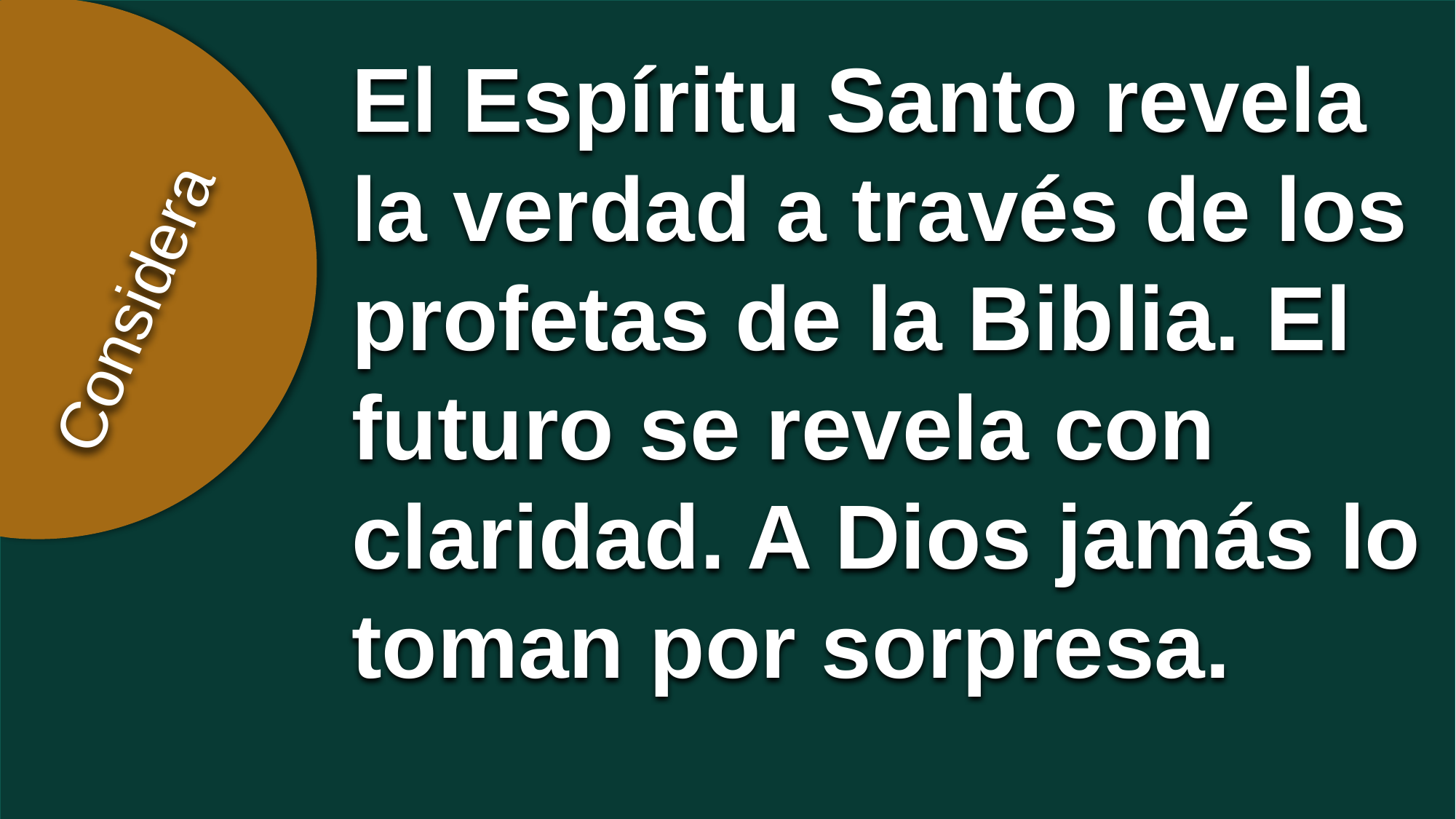

El Espíritu Santo revela la verdad a través de los profetas de la Biblia. El futuro se revela con claridad. A Dios jamás lo toman por sorpresa.
Considera